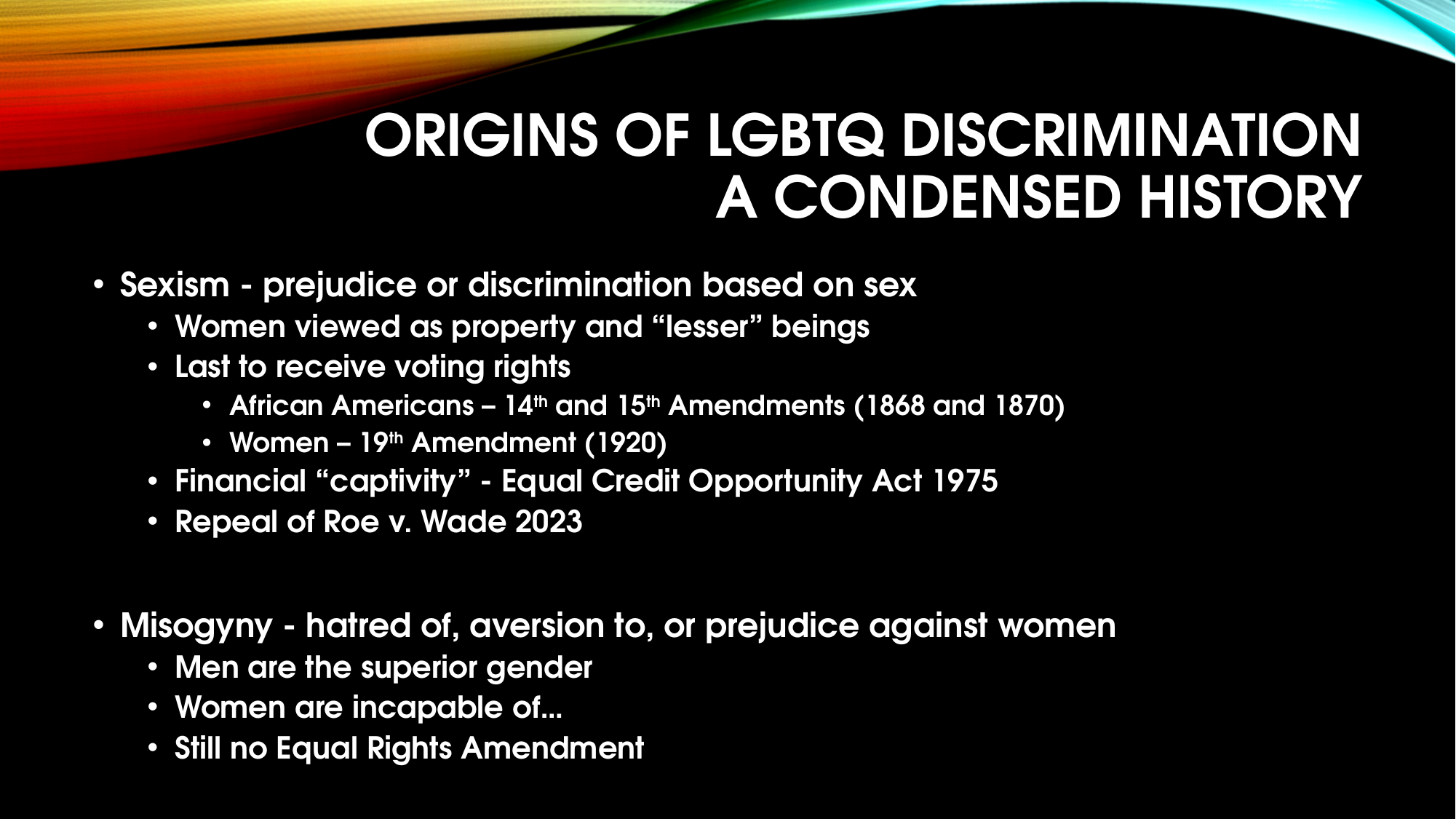

# ORIGINS OF LGBTQ DISCRIMINATION A condensed history
Sexism - prejudice or discrimination based on sex
Women viewed as property and “lesser” beings
Last to receive voting rights
African Americans – 14th and 15th Amendments (1868 and 1870)
Women – 19th Amendment (1920)
Financial “captivity” - Equal Credit Opportunity Act 1975
Repeal of Roe v. Wade 2023

Misogyny - hatred of, aversion to, or prejudice against women
Men are the superior gender
Women are incapable of…
Still no Equal Rights Amendment